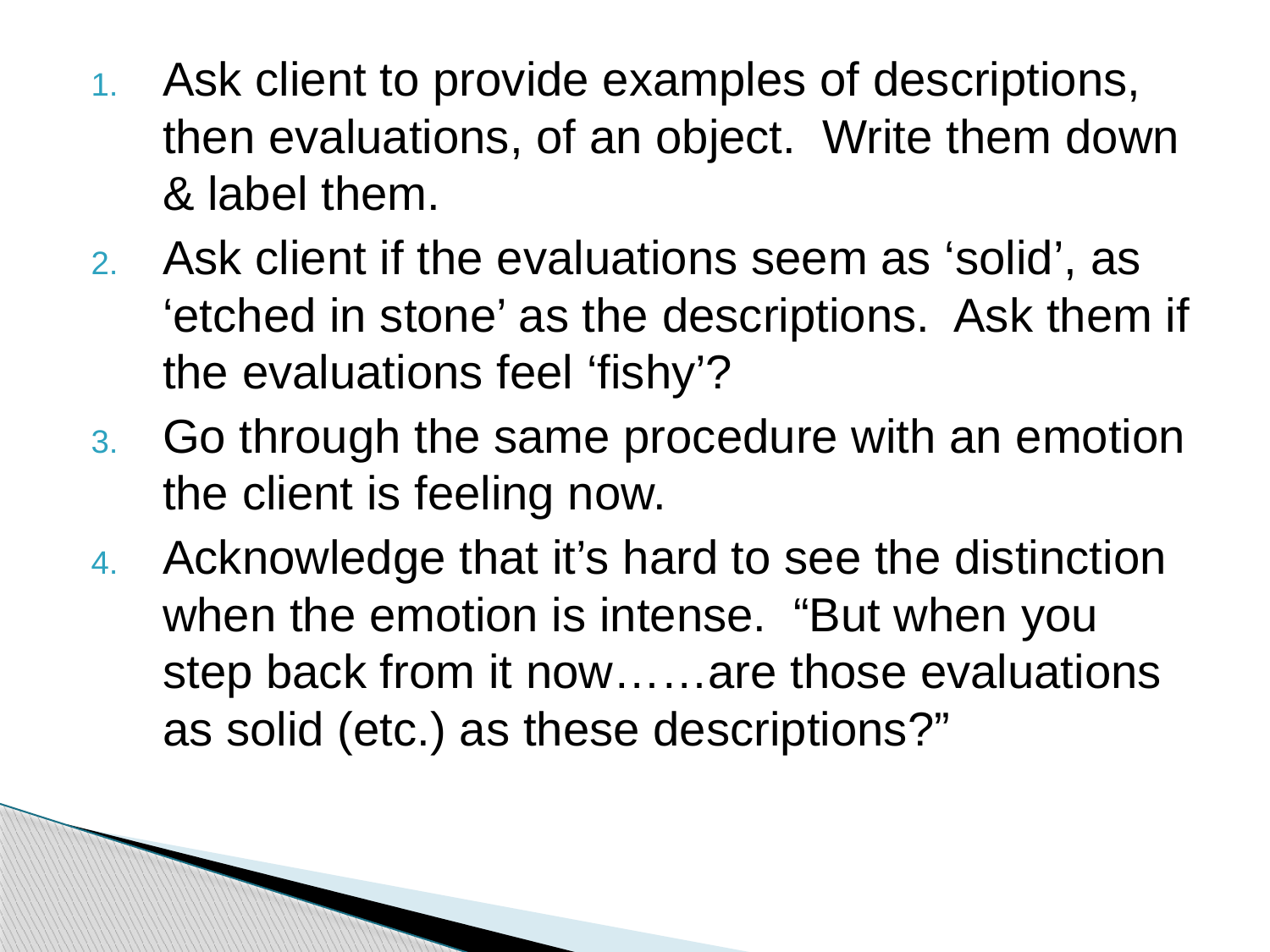

#
Ask client to provide examples of descriptions, then evaluations, of an object.  Write them down & label them.
Ask client if the evaluations seem as ‘solid’, as ‘etched in stone’ as the descriptions.  Ask them if the evaluations feel ‘fishy’?
Go through the same procedure with an emotion the client is feeling now.
Acknowledge that it’s hard to see the distinction when the emotion is intense.  “But when you step back from it now……are those evaluations as solid (etc.) as these descriptions?”